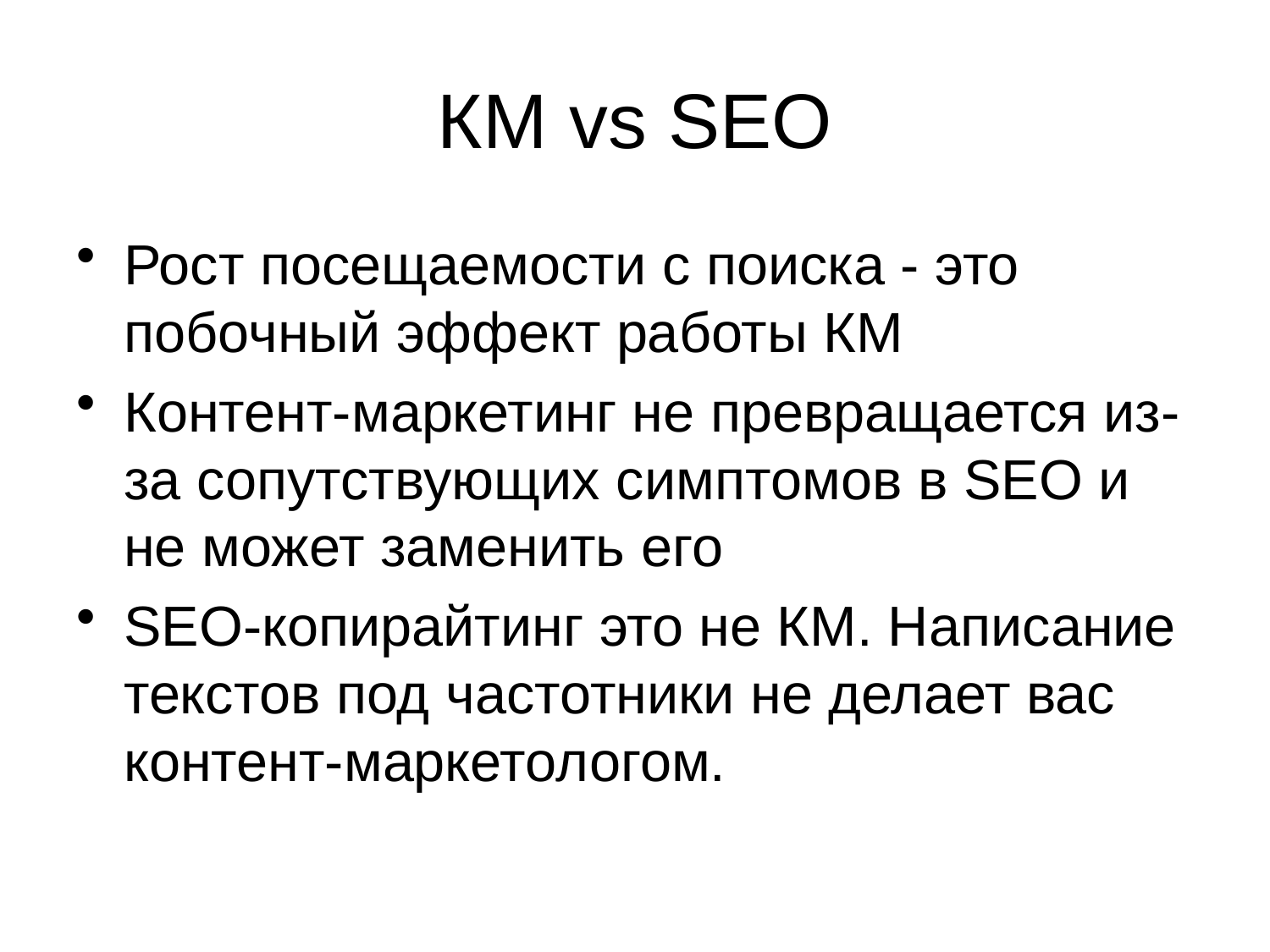

# КМ vs SEO
Рост посещаемости с поиска - это побочный эффект работы КМ
Контент-маркетинг не превращается из-за сопутствующих симптомов в SEO и не может заменить его
SEO-копирайтинг это не КМ. Написание текстов под частотники не делает вас контент-маркетологом.